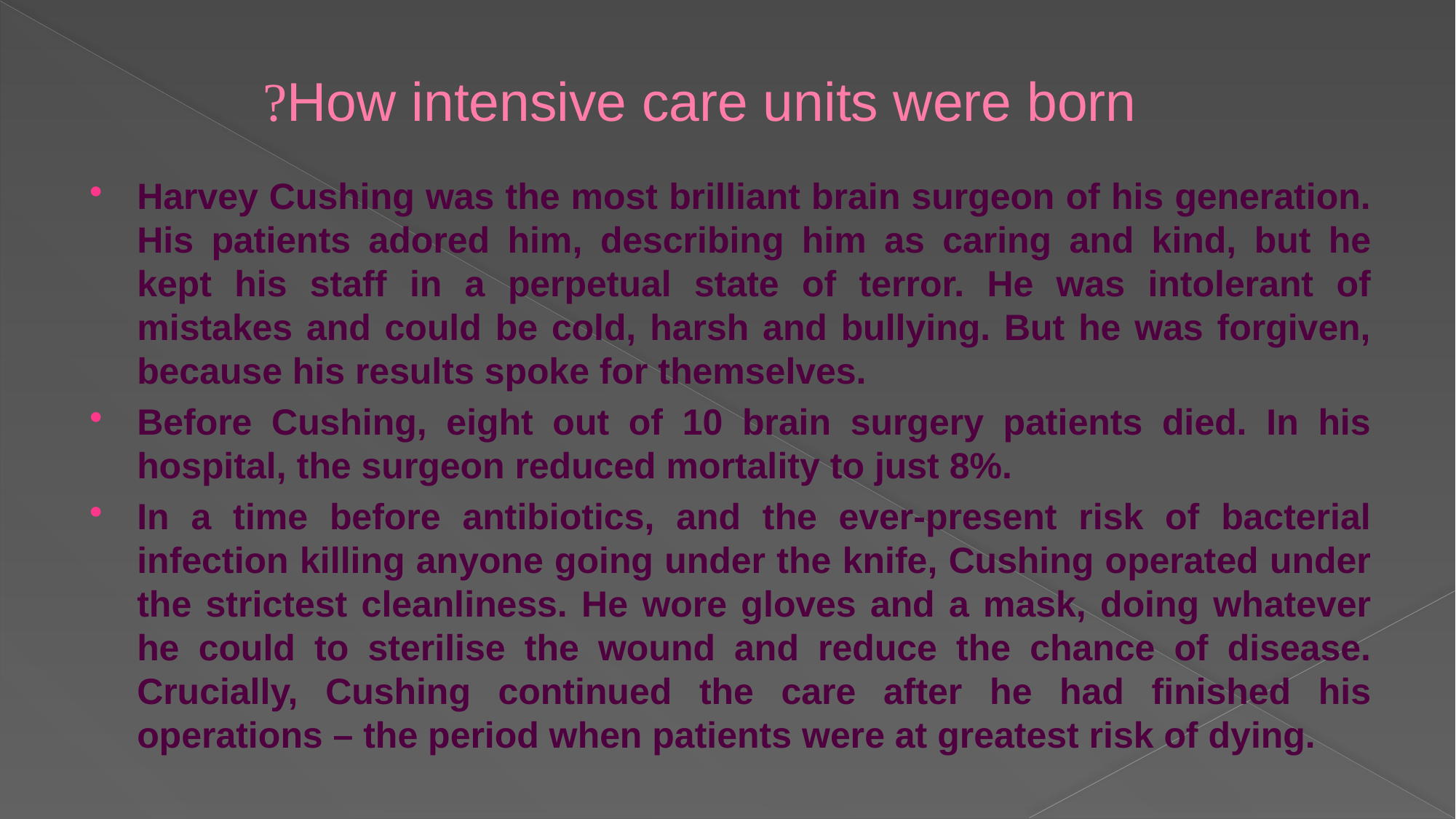

# How intensive care units were born?
Harvey Cushing was the most brilliant brain surgeon of his generation. His patients adored him, describing him as caring and kind, but he kept his staff in a perpetual state of terror. He was intolerant of mistakes and could be cold, harsh and bullying. But he was forgiven, because his results spoke for themselves.
Before Cushing, eight out of 10 brain surgery patients died. In his hospital, the surgeon reduced mortality to just 8%.
In a time before antibiotics, and the ever-present risk of bacterial infection killing anyone going under the knife, Cushing operated under the strictest cleanliness. He wore gloves and a mask, doing whatever he could to sterilise the wound and reduce the chance of disease. Crucially, Cushing continued the care after he had finished his operations – the period when patients were at greatest risk of dying.